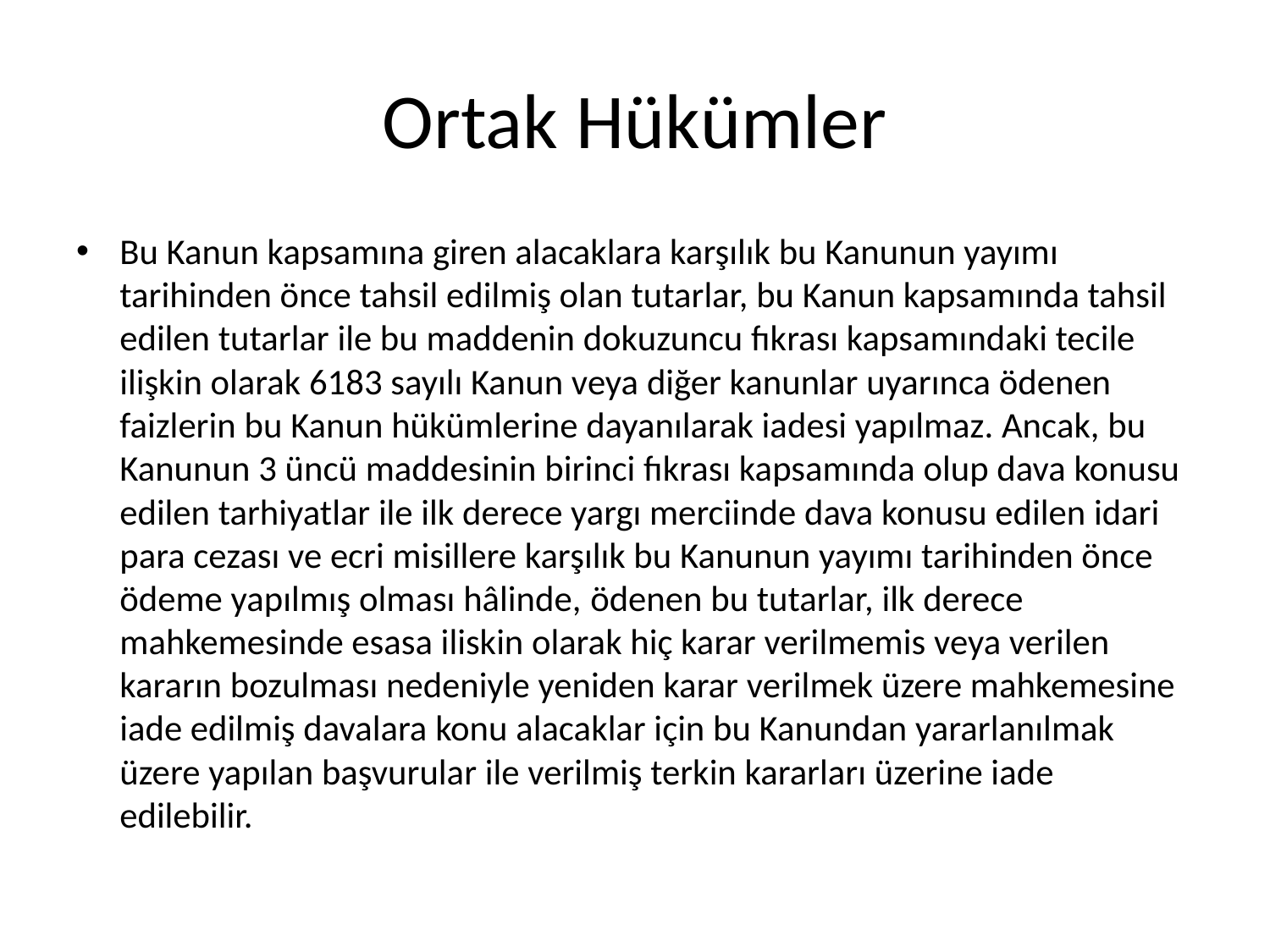

# Ortak Hükümler
Bu Kanun kapsamına giren alacaklara karşılık bu Kanunun yayımı tarihinden önce tahsil edilmiş olan tutarlar, bu Kanun kapsamında tahsil edilen tutarlar ile bu maddenin dokuzuncu fıkrası kapsamındaki tecile ilişkin olarak 6183 sayılı Kanun veya diğer kanunlar uyarınca ödenen faizlerin bu Kanun hükümlerine dayanılarak iadesi yapılmaz. Ancak, bu Kanunun 3 üncü maddesinin birinci fıkrası kapsamında olup dava konusu edilen tarhiyatlar ile ilk derece yargı merciinde dava konusu edilen idari para cezası ve ecri misillere karşılık bu Kanunun yayımı tarihinden önce ödeme yapılmış olması hâlinde, ödenen bu tutarlar, ilk derece mahkemesinde esasa iliskin olarak hiç karar verilmemis veya verilen kararın bozulması nedeniyle yeniden karar verilmek üzere mahkemesine iade edilmiş davalara konu alacaklar için bu Kanundan yararlanılmak üzere yapılan başvurular ile verilmiş terkin kararları üzerine iade edilebilir.